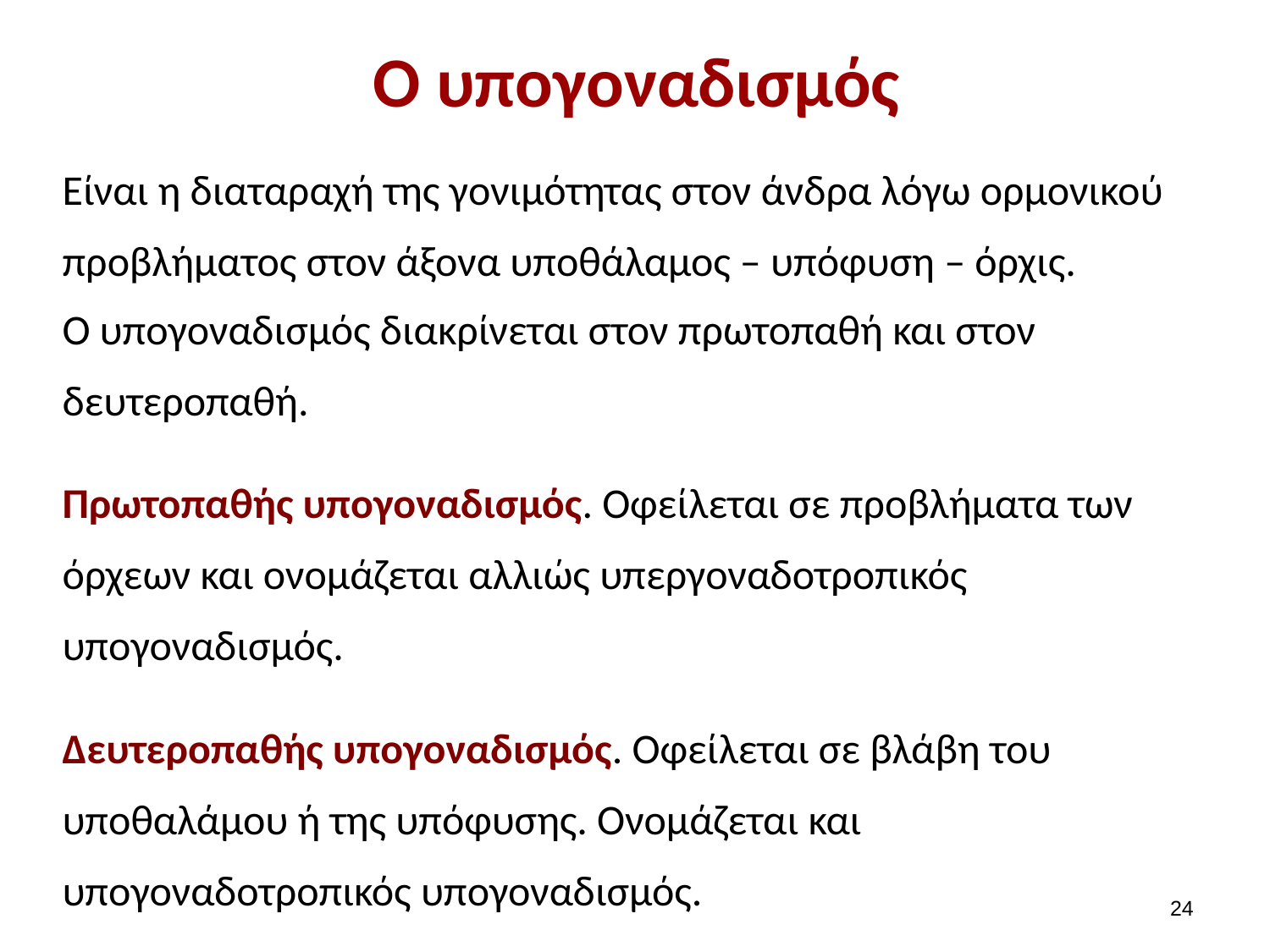

# O υπογοναδισμός
Είναι η διαταραχή της γονιμότητας στον άνδρα λόγω ορμονικού προβλήματος στον άξονα υποθάλαμος – υπόφυση – όρχις.
Ο υπογοναδισμός διακρίνεται στον πρωτοπαθή και στον δευτεροπαθή.
Πρωτοπαθής υπογοναδισμός. Οφείλεται σε προβλήματα των όρχεων και ονομάζεται αλλιώς υπεργοναδοτροπικός υπογοναδισμός.
Δευτεροπαθής υπογοναδισμός. Οφείλεται σε βλάβη του υποθαλάμου ή της υπόφυσης. Ονομάζεται και υπογοναδοτροπικός υπογοναδισμός.
24